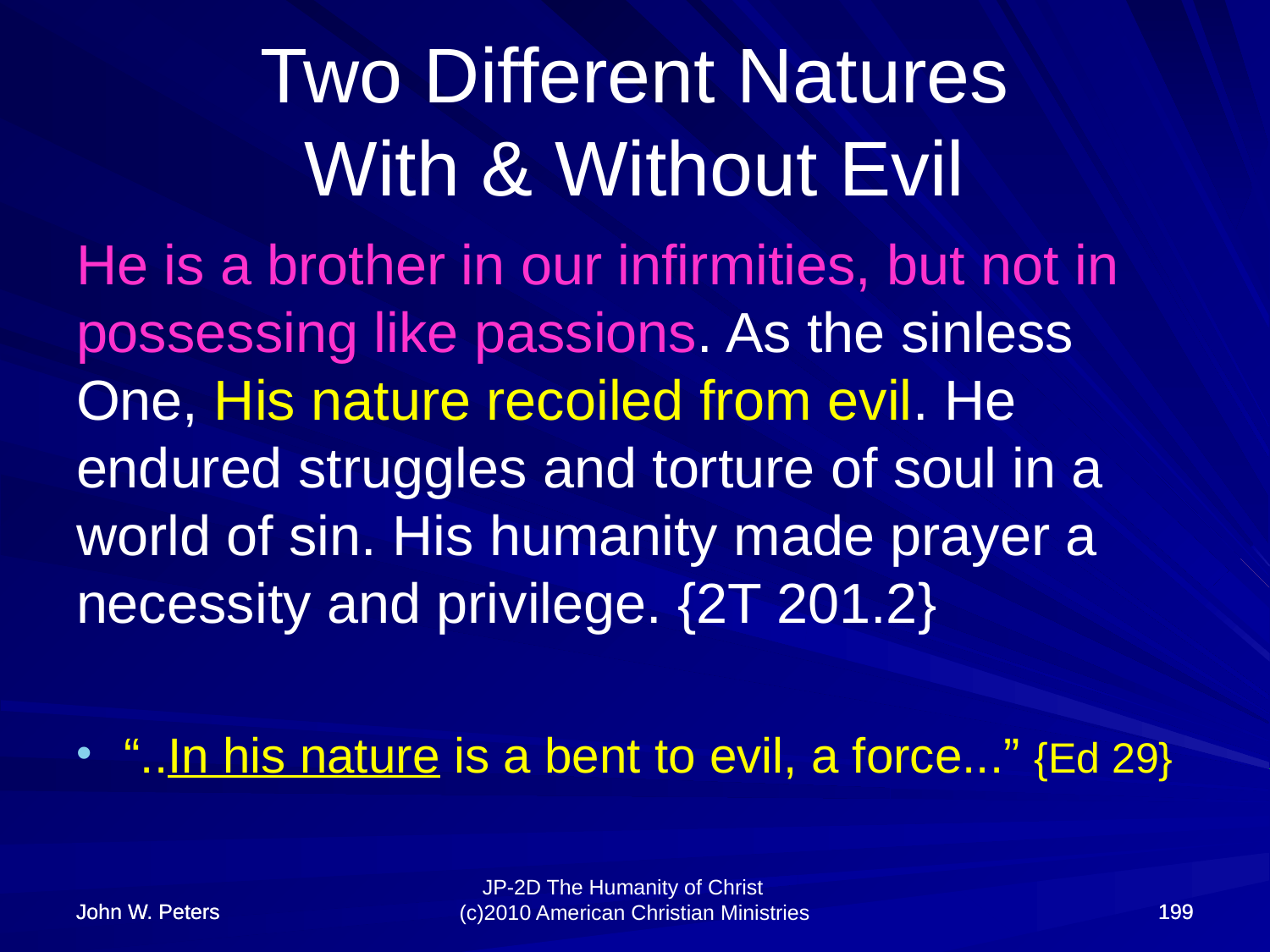

# Two Different Natures With & Without Evil
He is a brother in our infirmities, but not in possessing like passions. As the sinless One, His nature recoiled from evil. He endured struggles and torture of soul in a world of sin. His humanity made prayer a necessity and privilege. {2T 201.2}

“..In his nature is a bent to evil, a force...” {Ed 29}

John W. Peters
John W. Peters
199
199
JP-2D The Humanity of Christ     (c)2010 American Christian Ministries